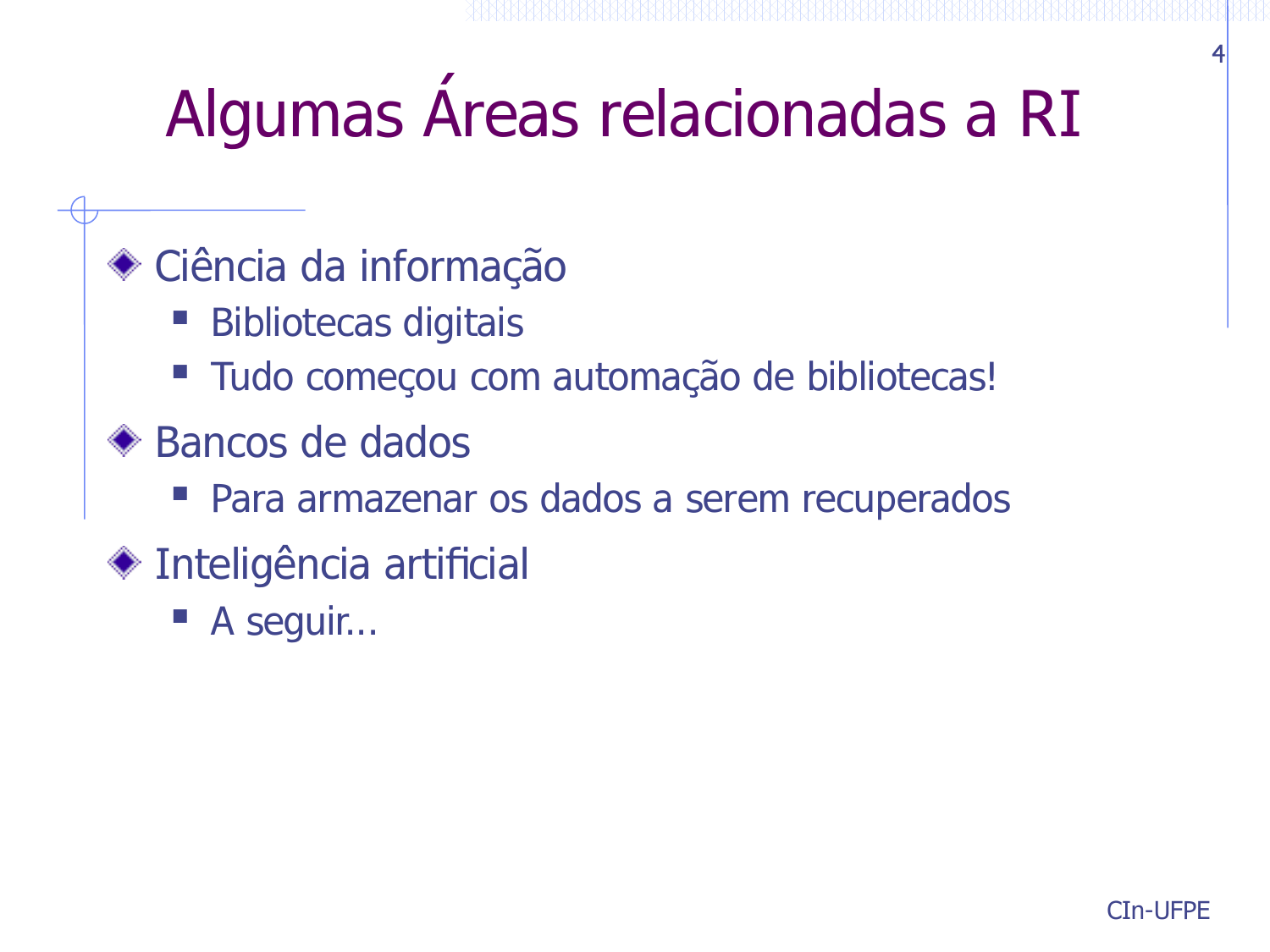

4
# Algumas Áreas relacionadas a RI
Ciência da informação
Bibliotecas digitais
Tudo começou com automação de bibliotecas!
Bancos de dados
Para armazenar os dados a serem recuperados
Inteligência artificial
A seguir...
CIn-UFPE